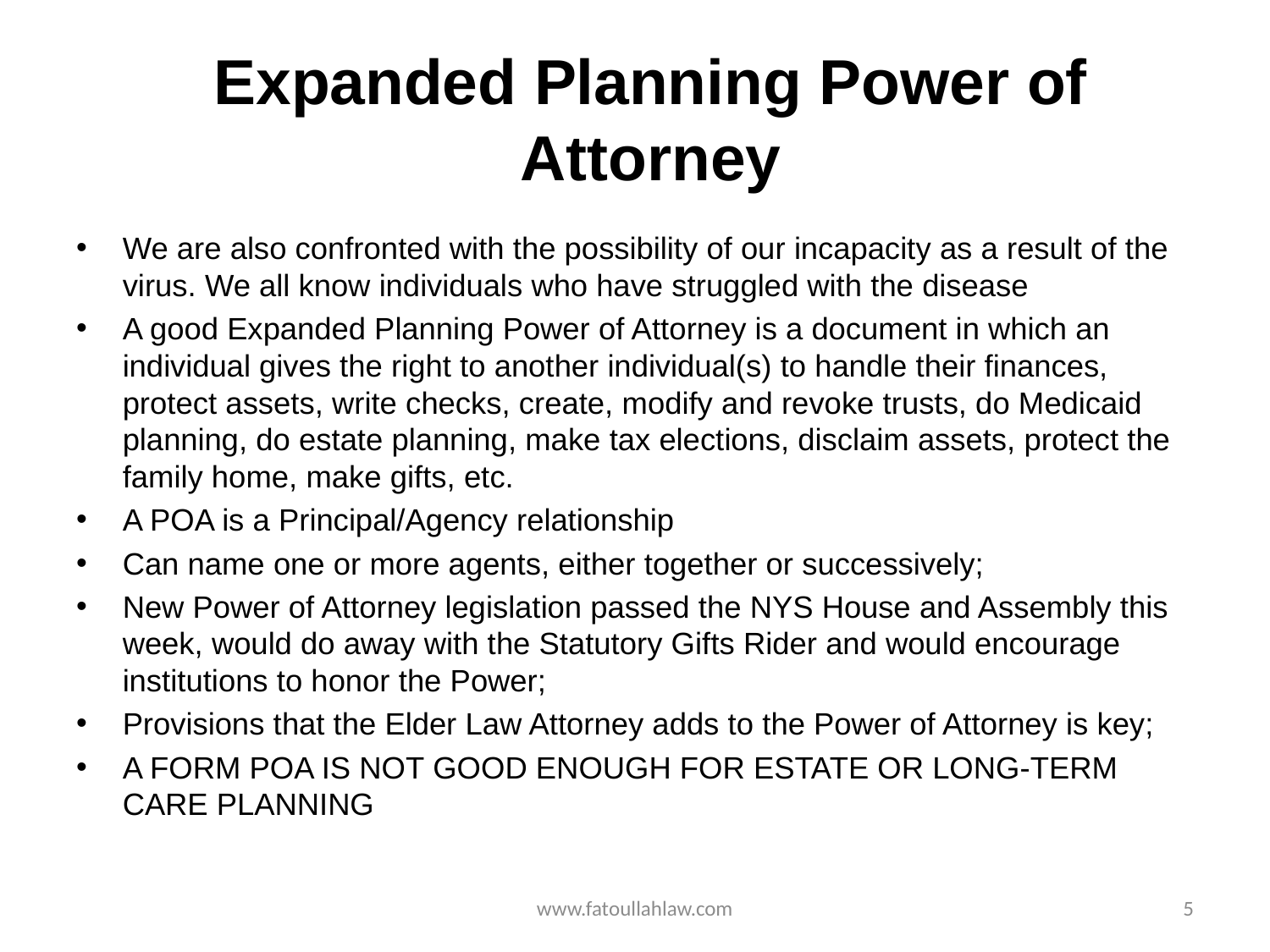

# Expanded Planning Power of Attorney
We are also confronted with the possibility of our incapacity as a result of the virus. We all know individuals who have struggled with the disease
A good Expanded Planning Power of Attorney is a document in which an individual gives the right to another individual(s) to handle their finances, protect assets, write checks, create, modify and revoke trusts, do Medicaid planning, do estate planning, make tax elections, disclaim assets, protect the family home, make gifts, etc.
A POA is a Principal/Agency relationship
Can name one or more agents, either together or successively;
New Power of Attorney legislation passed the NYS House and Assembly this week, would do away with the Statutory Gifts Rider and would encourage institutions to honor the Power;
Provisions that the Elder Law Attorney adds to the Power of Attorney is key;
A FORM POA IS NOT GOOD ENOUGH FOR ESTATE OR LONG-TERM CARE PLANNING

www.fatoullahlaw.com
5